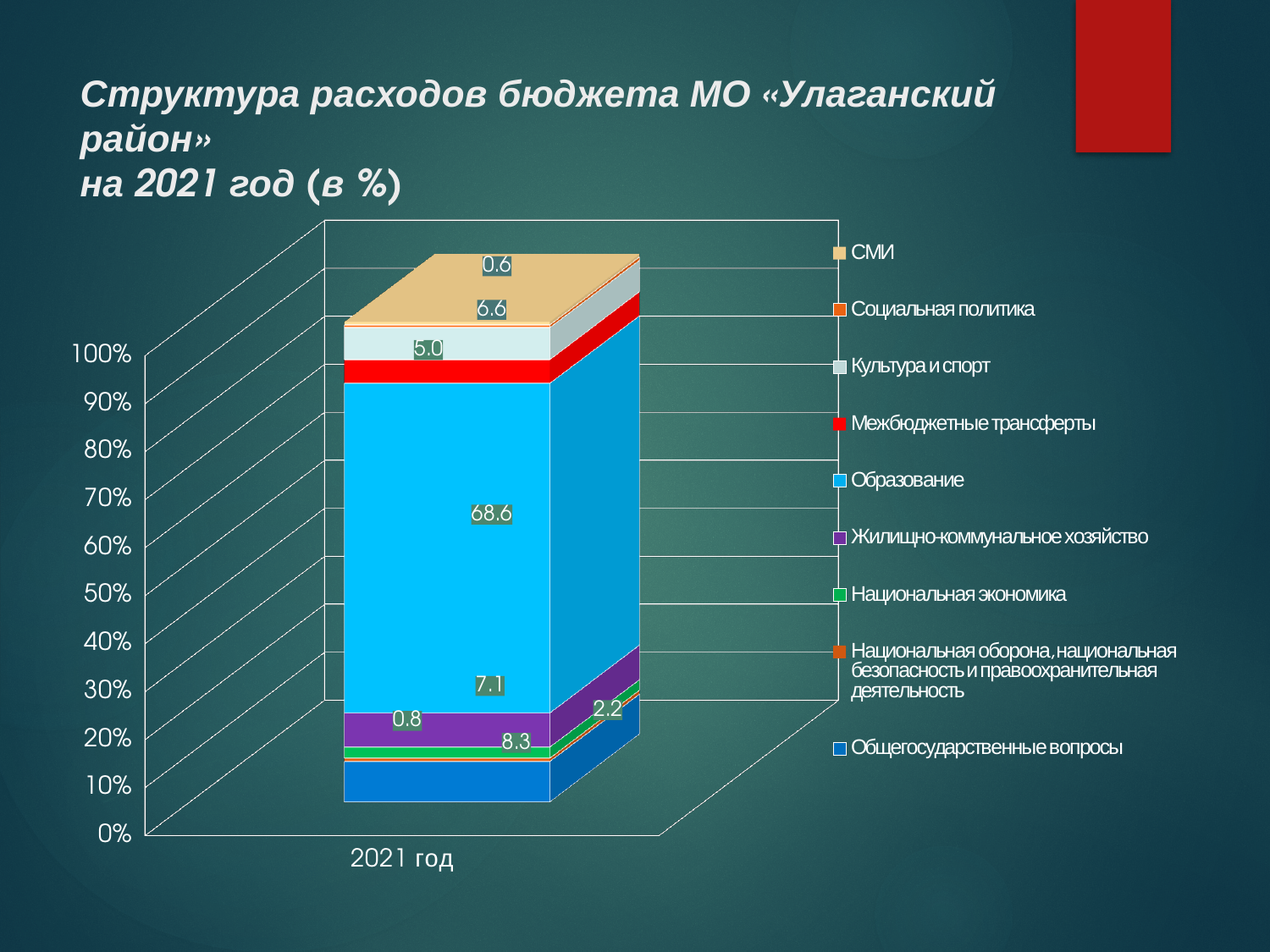

# Структура расходов бюджета МО «Улаганский район» на 2021 год (в %)

[unsupported chart]